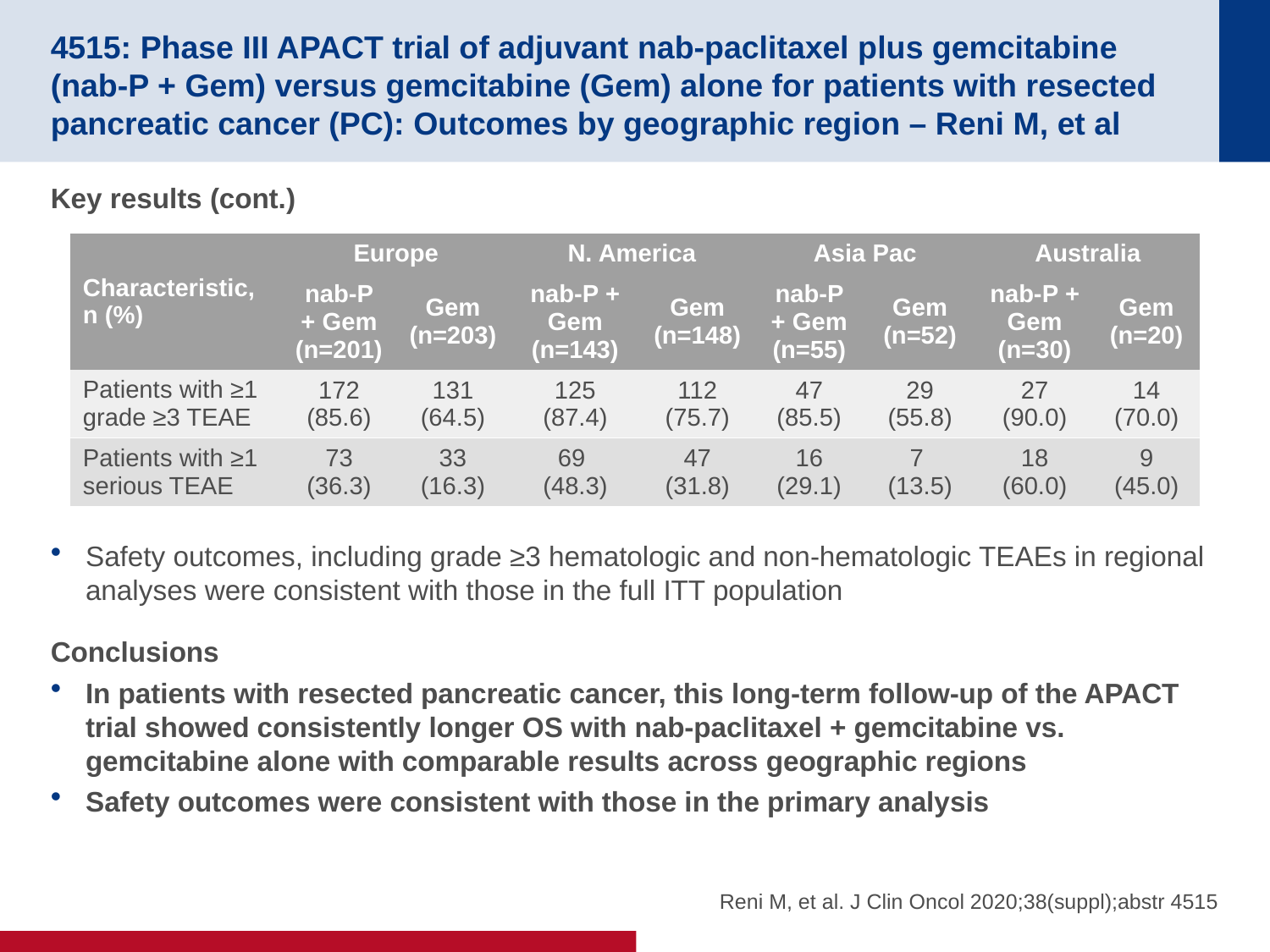

# 4515: Phase III APACT trial of adjuvant nab-paclitaxel plus gemcitabine (nab-P + Gem) versus gemcitabine (Gem) alone for patients with resected pancreatic cancer (PC): Outcomes by geographic region – Reni M, et al
Key results (cont.)
Safety outcomes, including grade ≥3 hematologic and non-hematologic TEAEs in regional analyses were consistent with those in the full ITT population
Conclusions
In patients with resected pancreatic cancer, this long-term follow-up of the APACT trial showed consistently longer OS with nab-paclitaxel + gemcitabine vs. gemcitabine alone with comparable results across geographic regions
Safety outcomes were consistent with those in the primary analysis
| Characteristic, n (%) | Europe |  | N. America |  | Asia Pac |  | Australia |  |
| --- | --- | --- | --- | --- | --- | --- | --- | --- |
|  | nab-P + Gem (n=201) | Gem (n=203) | nab-P + Gem (n=143) | Gem (n=148) | nab-P + Gem (n=55) | Gem (n=52) | nab-P + Gem (n=30) | Gem (n=20) |
| Patients with ≥1 grade ≥3 TEAE | 172 (85.6) | 131 (64.5) | 125 (87.4) | 112 (75.7) | 47 (85.5) | 29 (55.8) | 27 (90.0) | 14 (70.0) |
| Patients with ≥1 serious TEAE | 73 (36.3) | 33 (16.3) | 69 (48.3) | 47 (31.8) | 16 (29.1) | 7 (13.5) | 18 (60.0) | 9 (45.0) |
Reni M, et al. J Clin Oncol 2020;38(suppl);abstr 4515